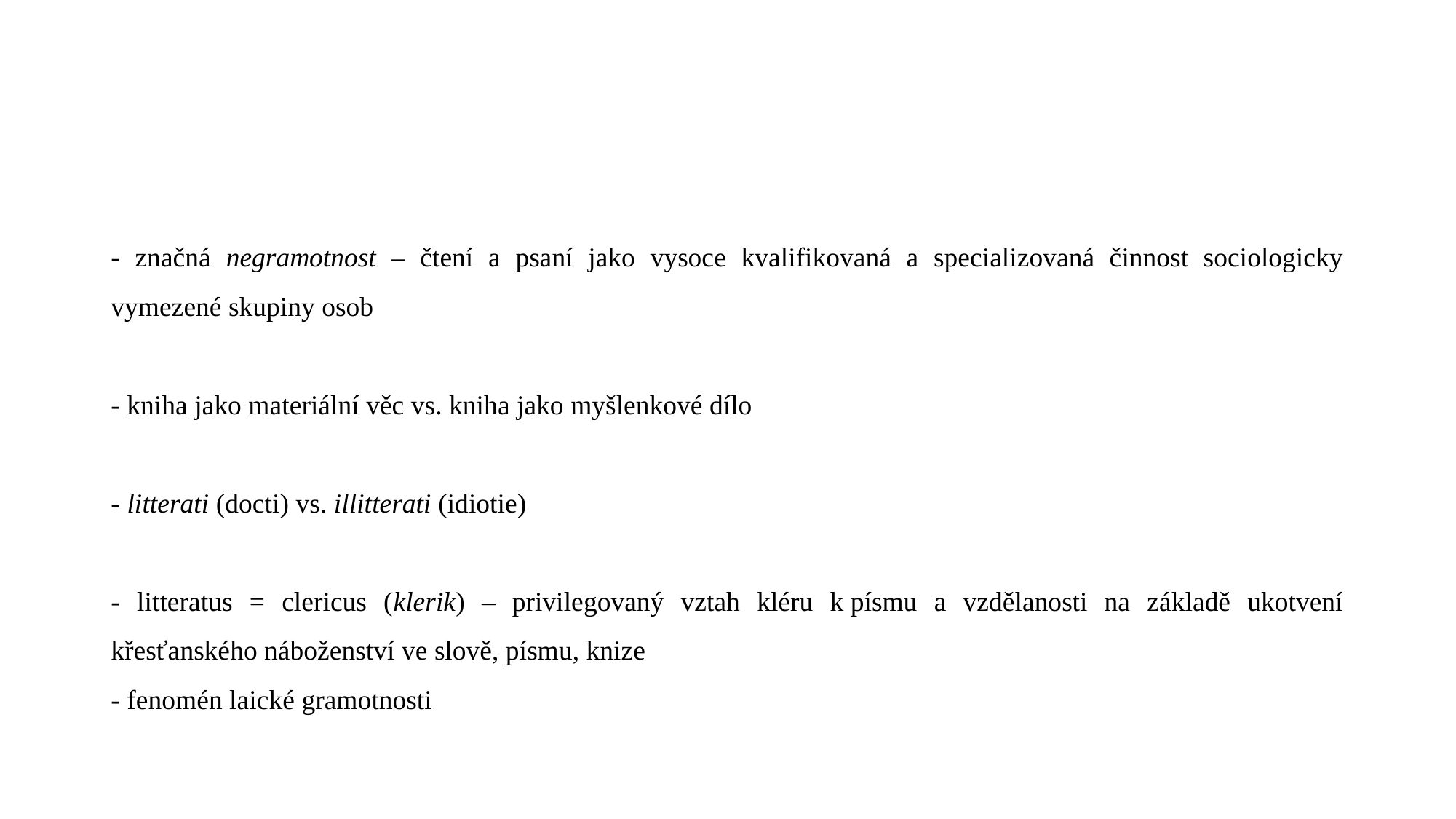

#
- značná negramotnost – čtení a psaní jako vysoce kvalifikovaná a specializovaná činnost sociologicky vymezené skupiny osob

- kniha jako materiální věc vs. kniha jako myšlenkové dílo

- litterati (docti) vs. illitterati (idiotie)

- litteratus = clericus (klerik) – privilegovaný vztah kléru k písmu a vzdělanosti na základě ukotvení křesťanského náboženství ve slově, písmu, knize
- fenomén laické gramotnosti